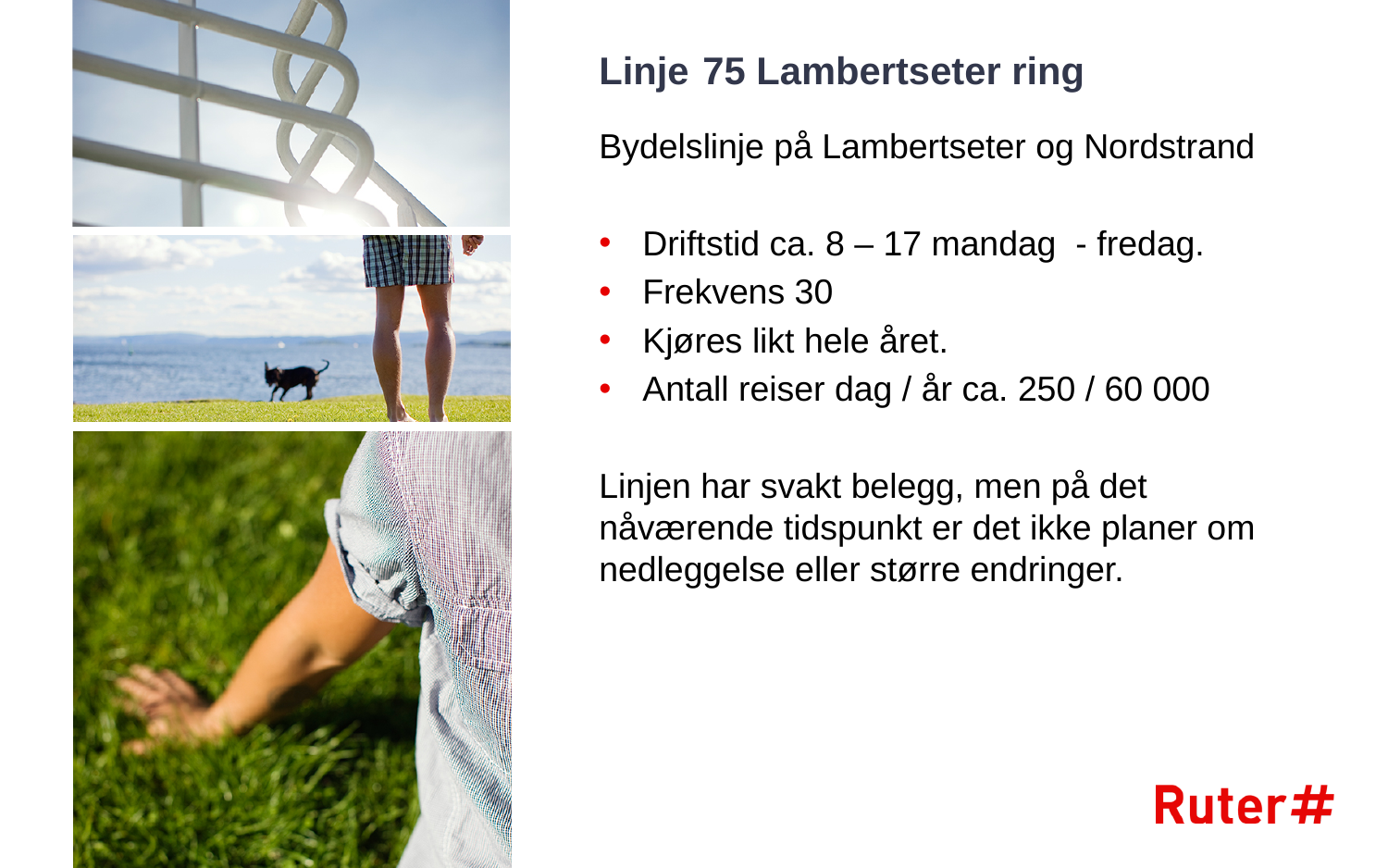

# Linje 75 Lambertseter ring
Bydelslinje på Lambertseter og Nordstrand

Driftstid ca. 8 – 17 mandag  - fredag.
Frekvens 30
Kjøres likt hele året.
Antall reiser dag / år ca. 250 / 60 000

Linjen har svakt belegg, men på det nåværende tidspunkt er det ikke planer om nedleggelse eller større endringer.